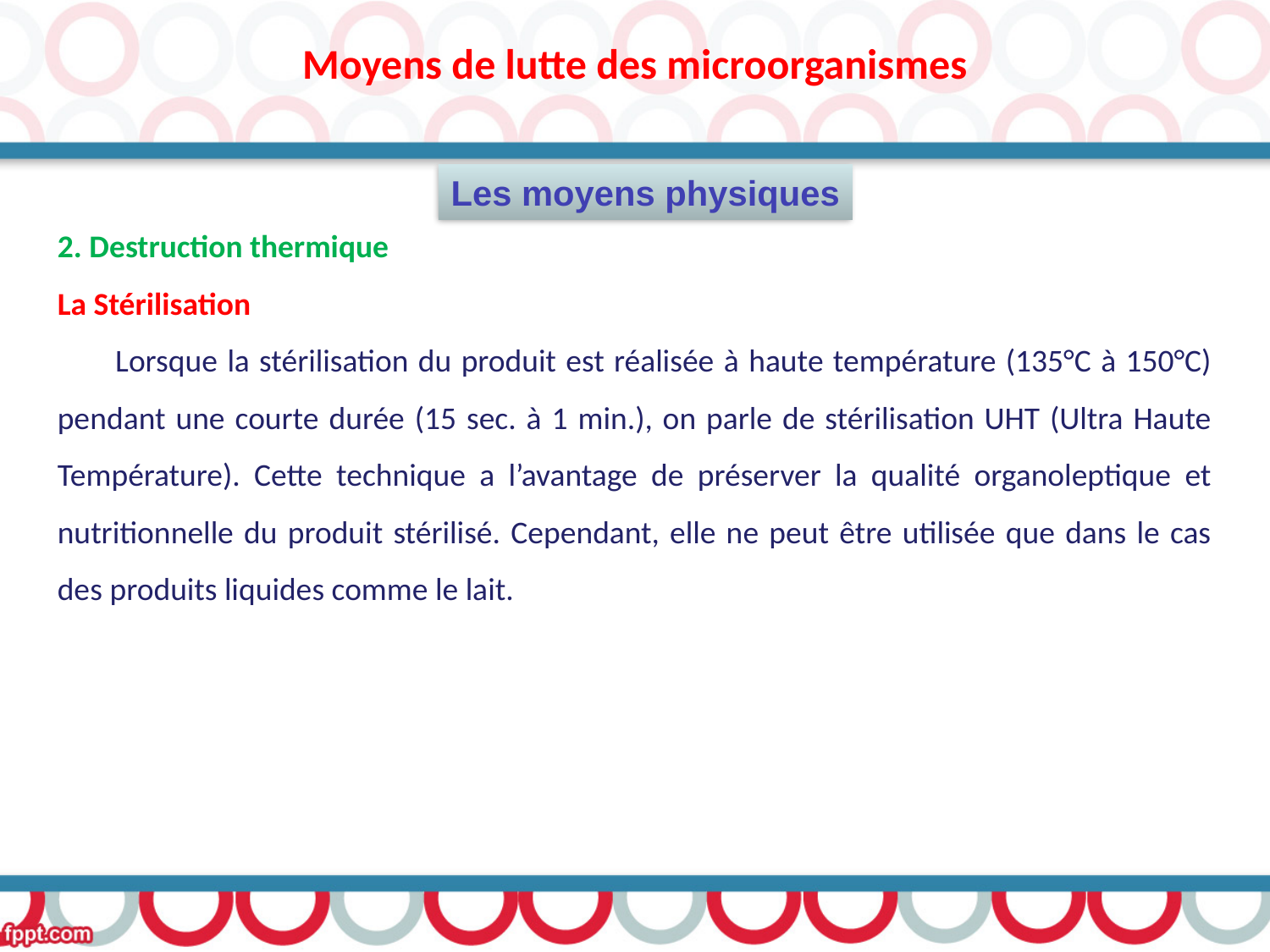

Moyens de lutte des microorganismes

2. Destruction thermique
La Stérilisation
      Lorsque la stérilisation du produit est réalisée à haute température (135°C à 150°C) pendant une courte durée (15 sec. à 1 min.), on parle de stérilisation UHT (Ultra Haute Température). Cette technique a l’avantage de préserver la qualité organoleptique et nutritionnelle du produit stérilisé. Cependant, elle ne peut être utilisée que dans le cas des produits liquides comme le lait.
Les moyens physiques